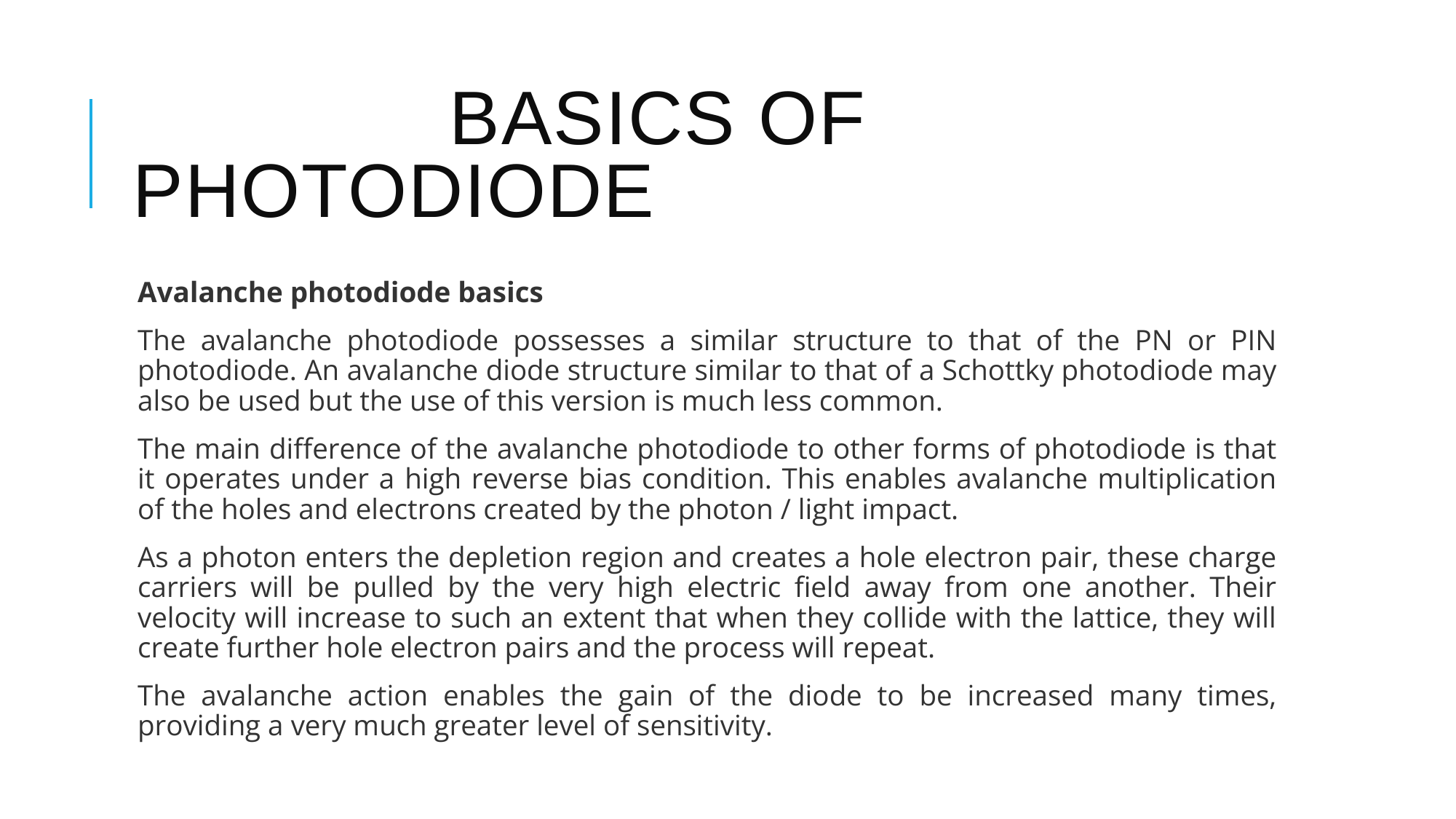

# basics of photodiode
Avalanche photodiode basics
The avalanche photodiode possesses a similar structure to that of the PN or PIN photodiode. An avalanche diode structure similar to that of a Schottky photodiode may also be used but the use of this version is much less common.
The main difference of the avalanche photodiode to other forms of photodiode is that it operates under a high reverse bias condition. This enables avalanche multiplication of the holes and electrons created by the photon / light impact.
As a photon enters the depletion region and creates a hole electron pair, these charge carriers will be pulled by the very high electric field away from one another. Their velocity will increase to such an extent that when they collide with the lattice, they will create further hole electron pairs and the process will repeat.
The avalanche action enables the gain of the diode to be increased many times, providing a very much greater level of sensitivity.